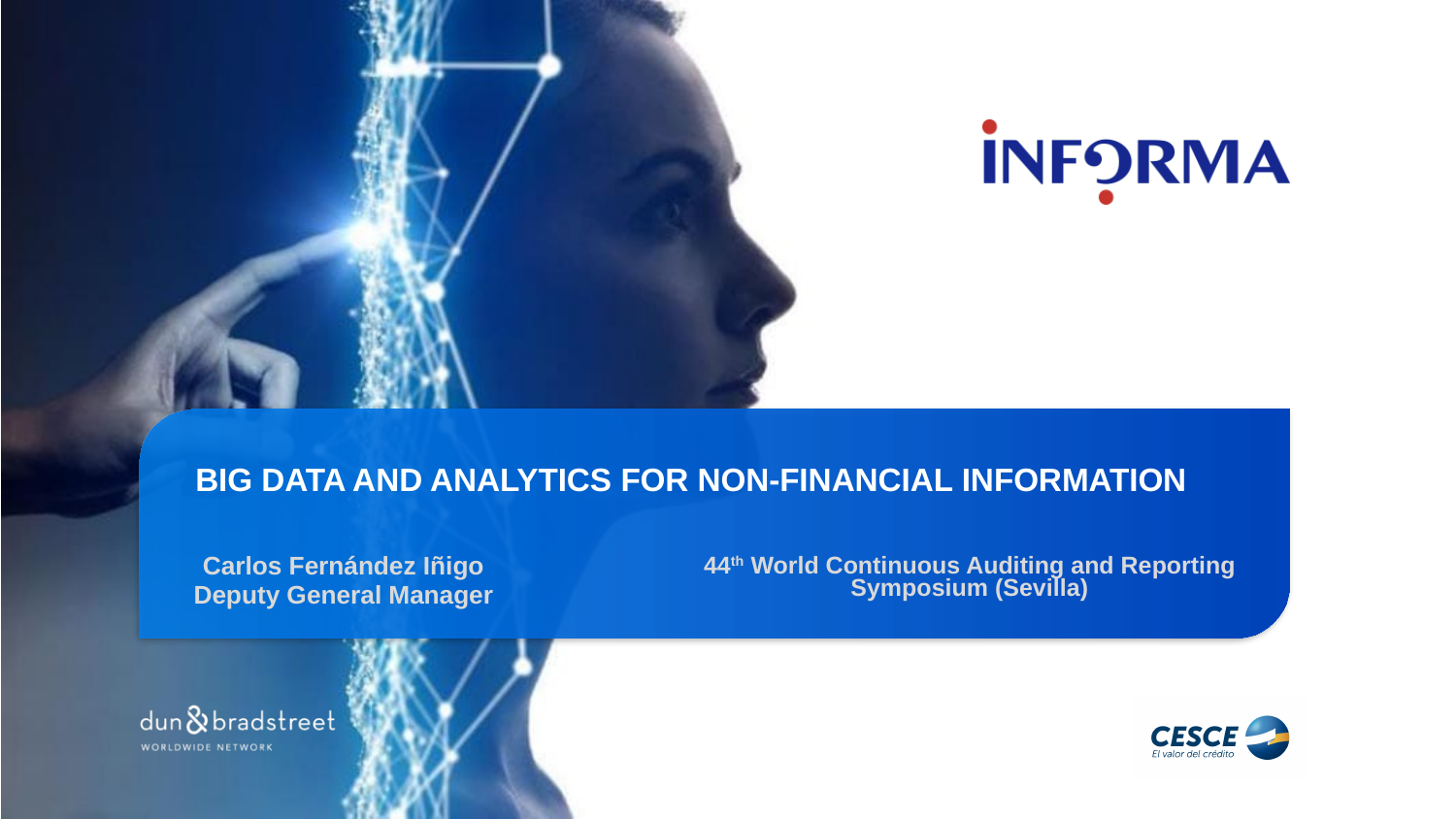

# Big data and Analytics for non-financial information
44th World Continuous Auditing and Reporting Symposium (Sevilla)
Carlos Fernández Iñigo
Deputy General Manager